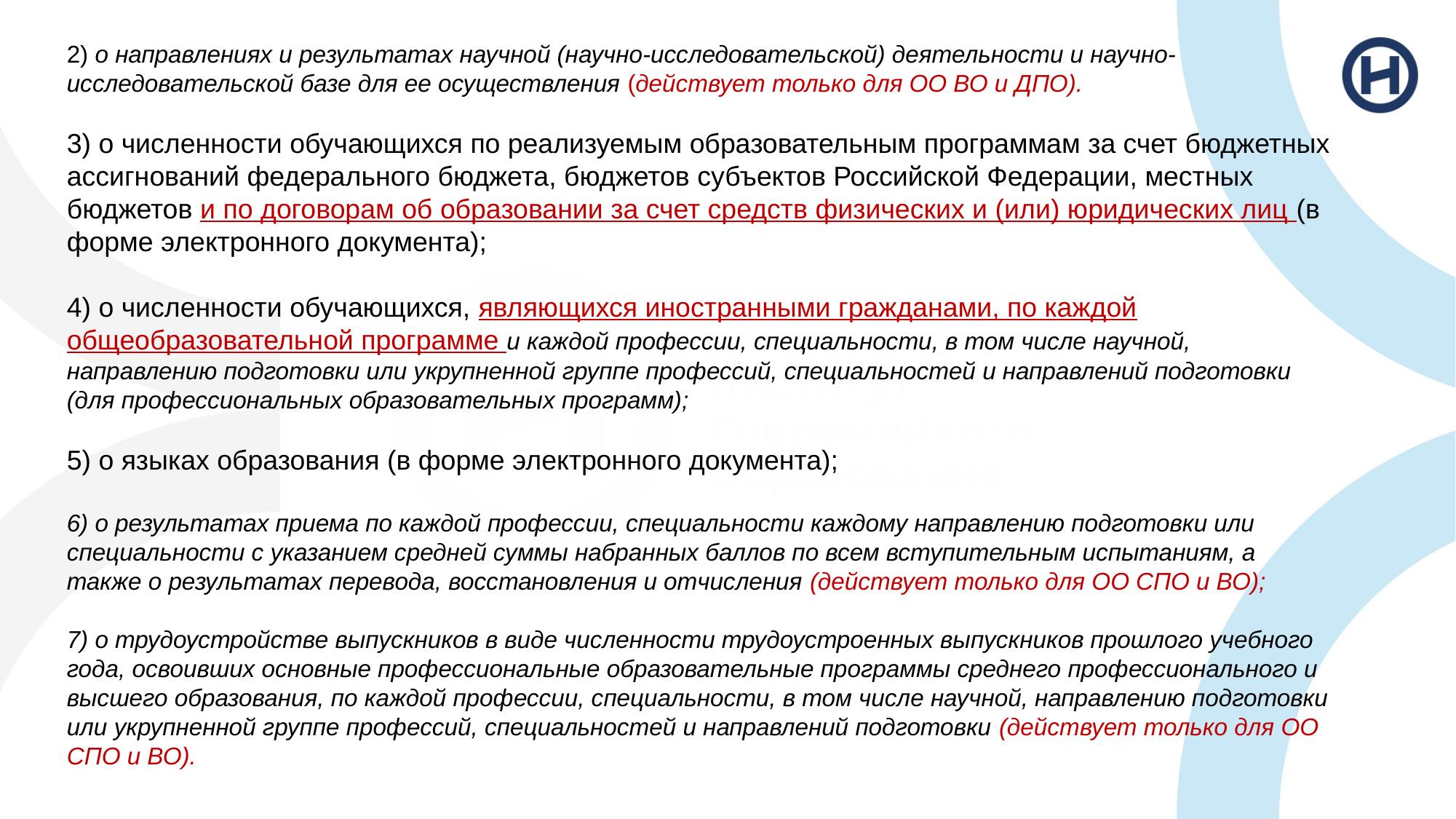

2) о направлениях и результатах научной (научно-исследовательской) деятельности и научно-исследовательской базе для ее осуществления (действует только для ОО ВО и ДПО).

3) о численности обучающихся по реализуемым образовательным программам за счет бюджетных ассигнований федерального бюджета, бюджетов субъектов Российской Федерации, местных бюджетов и по договорам об образовании за счет средств физических и (или) юридических лиц (в форме электронного документа);

4) о численности обучающихся, являющихся иностранными гражданами, по каждой общеобразовательной программе и каждой профессии, специальности, в том числе научной, направлению подготовки или укрупненной группе профессий, специальностей и направлений подготовки (для профессиональных образовательных программ);

5) о языках образования (в форме электронного документа);

6) о результатах приема по каждой профессии, специальности каждому направлению подготовки или специальности с указанием средней суммы набранных баллов по всем вступительным испытаниям, а также о результатах перевода, восстановления и отчисления (действует только для ОО СПО и ВО);

7) о трудоустройстве выпускников в виде численности трудоустроенных выпускников прошлого учебного года, освоивших основные профессиональные образовательные программы среднего профессионального и высшего образования, по каждой профессии, специальности, в том числе научной, направлению подготовки или укрупненной группе профессий, специальностей и направлений подготовки (действует только для ОО СПО и ВО).